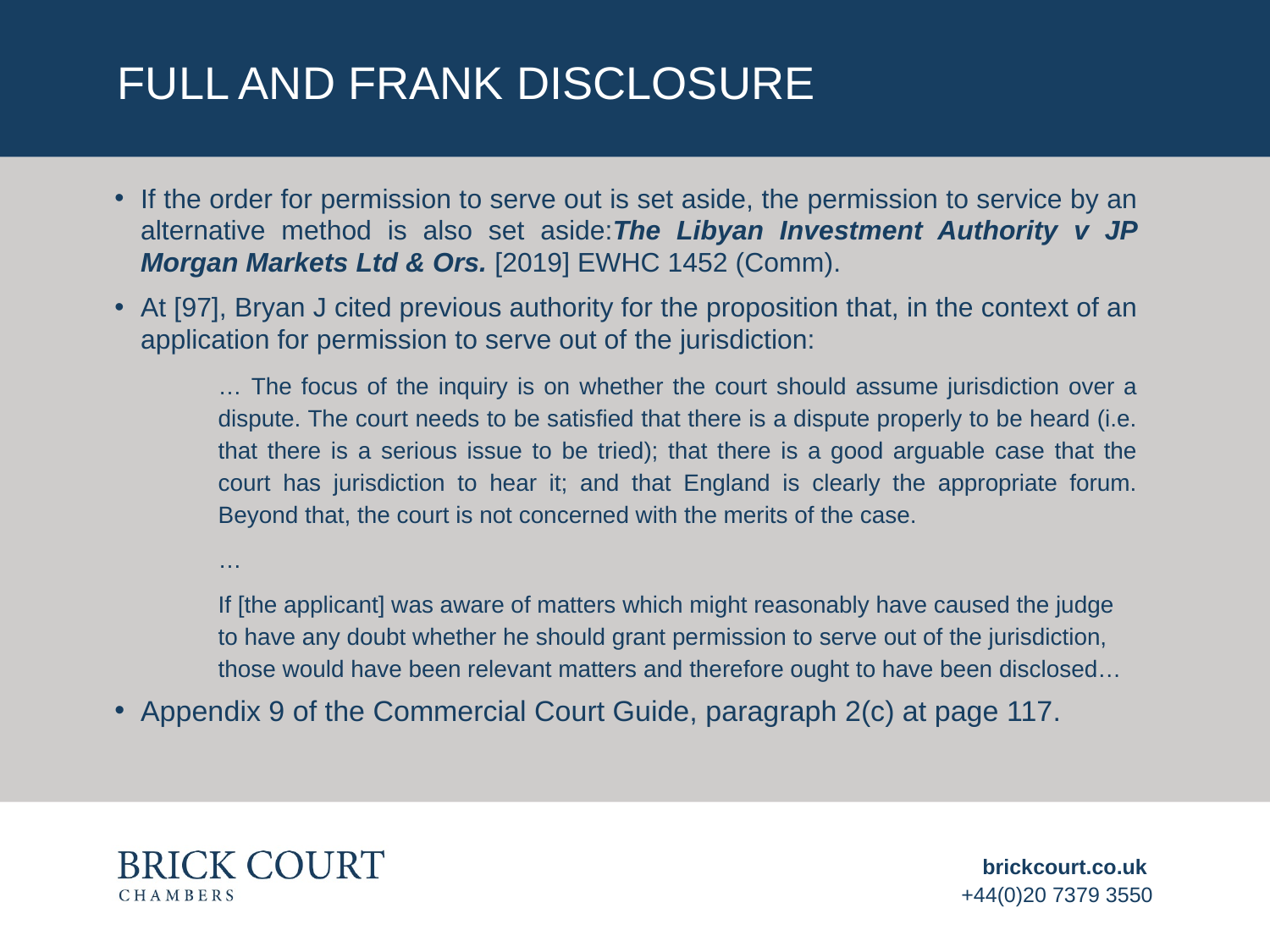

# Full and frank disclosure
If the order for permission to serve out is set aside, the permission to service by an alternative method is also set aside:The Libyan Investment Authority v JP Morgan Markets Ltd & Ors. [2019] EWHC 1452 (Comm).
At [97], Bryan J cited previous authority for the proposition that, in the context of an application for permission to serve out of the jurisdiction:
… The focus of the inquiry is on whether the court should assume jurisdiction over a dispute. The court needs to be satisfied that there is a dispute properly to be heard (i.e. that there is a serious issue to be tried); that there is a good arguable case that the court has jurisdiction to hear it; and that England is clearly the appropriate forum. Beyond that, the court is not concerned with the merits of the case.
…
If [the applicant] was aware of matters which might reasonably have caused the judge to have any doubt whether he should grant permission to serve out of the jurisdiction, those would have been relevant matters and therefore ought to have been disclosed…
Appendix 9 of the Commercial Court Guide, paragraph 2(c) at page 117.
brickcourt.co.uk
+44(0)20 7379 3550